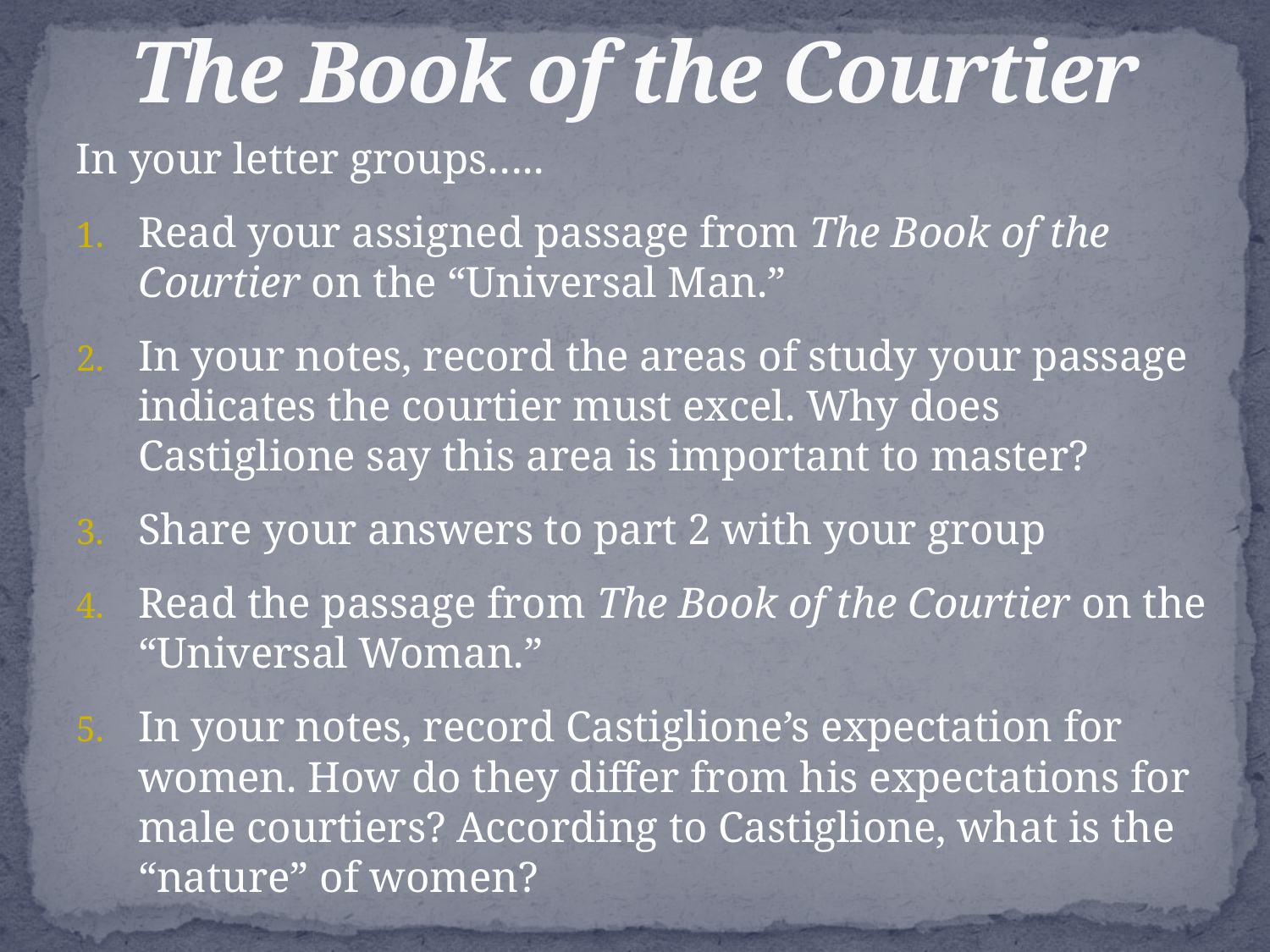

# The Book of the Courtier
In your letter groups…..
Read your assigned passage from The Book of the Courtier on the “Universal Man.”
In your notes, record the areas of study your passage indicates the courtier must excel. Why does Castiglione say this area is important to master?
Share your answers to part 2 with your group
Read the passage from The Book of the Courtier on the “Universal Woman.”
In your notes, record Castiglione’s expectation for women. How do they differ from his expectations for male courtiers? According to Castiglione, what is the “nature” of women?